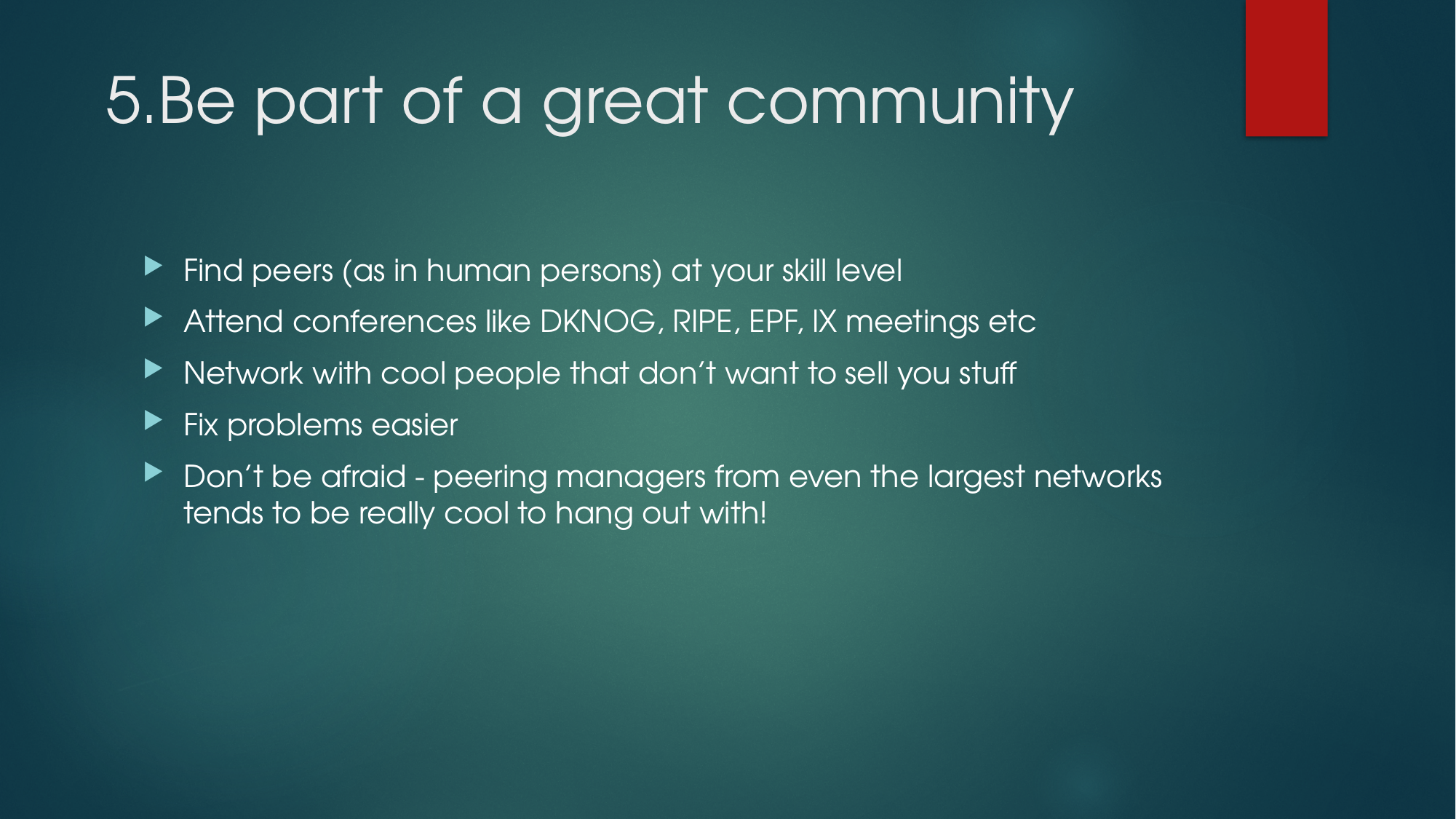

# 5.Be part of a great community
Find peers (as in human persons) at your skill level
Attend conferences like DKNOG, RIPE, EPF, IX meetings etc
Network with cool people that don’t want to sell you stuff
Fix problems easier
Don’t be afraid - peering managers from even the largest networks tends to be really cool to hang out with!